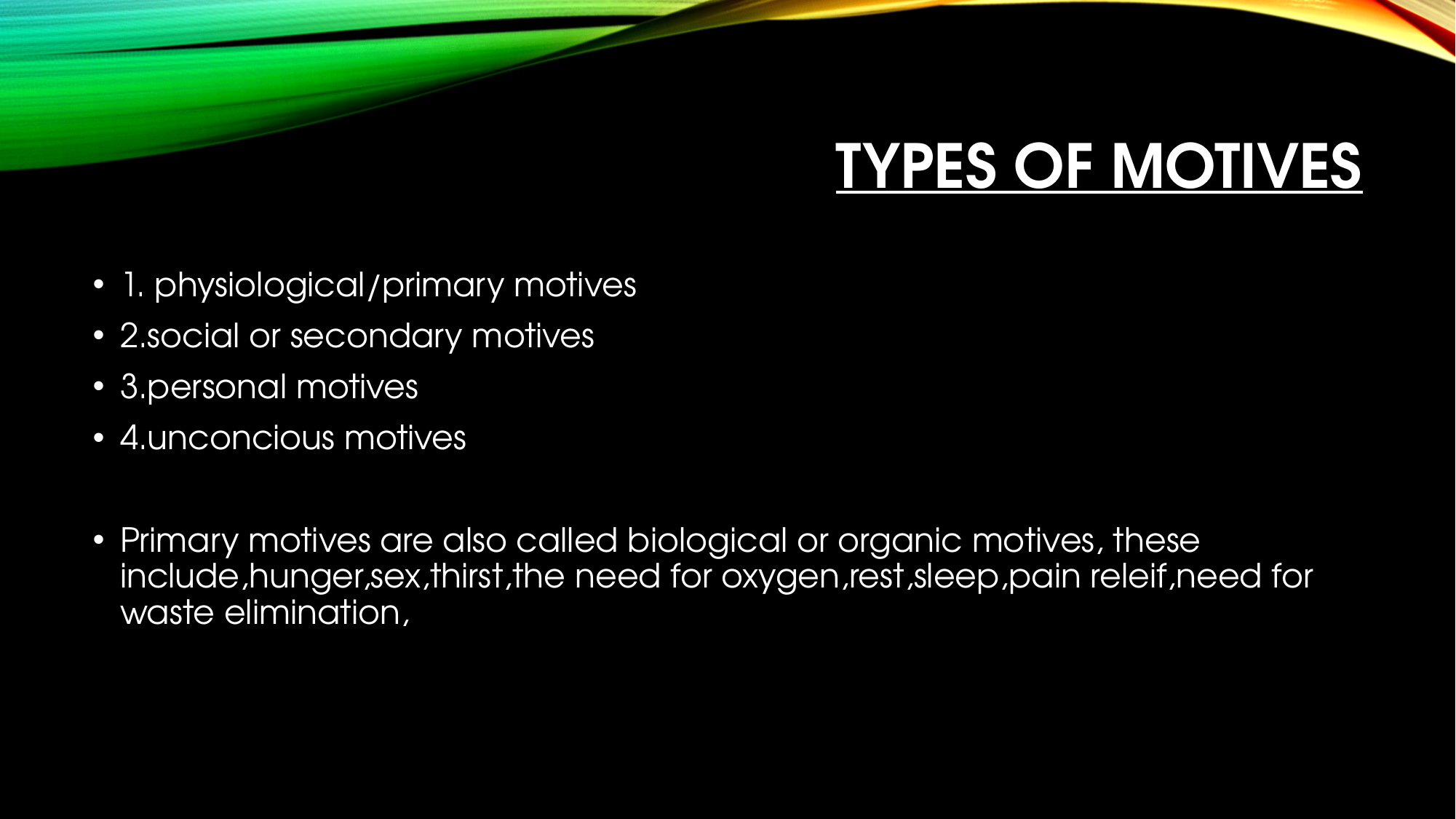

# Types of motives
1. physiological/primary motives
2.social or secondary motives
3.personal motives
4.unconcious motives

Primary motives are also called biological or organic motives, these include,hunger,sex,thirst,the need for oxygen,rest,sleep,pain releif,need for waste elimination,